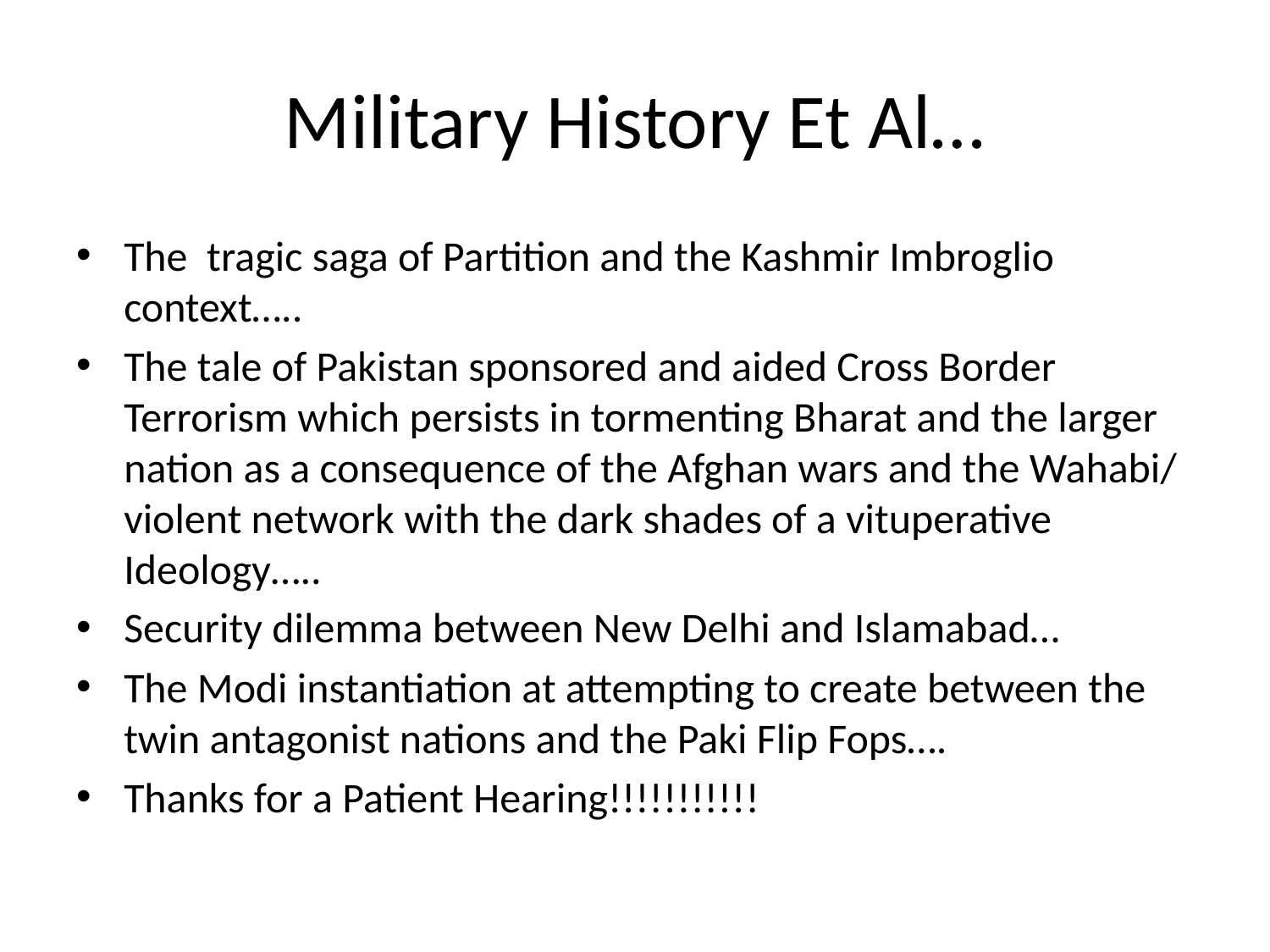

# Military History Et Al…
The  tragic saga of Partition and the Kashmir Imbroglio context…..
The tale of Pakistan sponsored and aided Cross Border Terrorism which persists in tormenting Bharat and the larger nation as a consequence of the Afghan wars and the Wahabi/ violent network with the dark shades of a vituperative Ideology…..
Security dilemma between New Delhi and Islamabad…
The Modi instantiation at attempting to create between the twin antagonist nations and the Paki Flip Fops….
Thanks for a Patient Hearing!!!!!!!!!!!